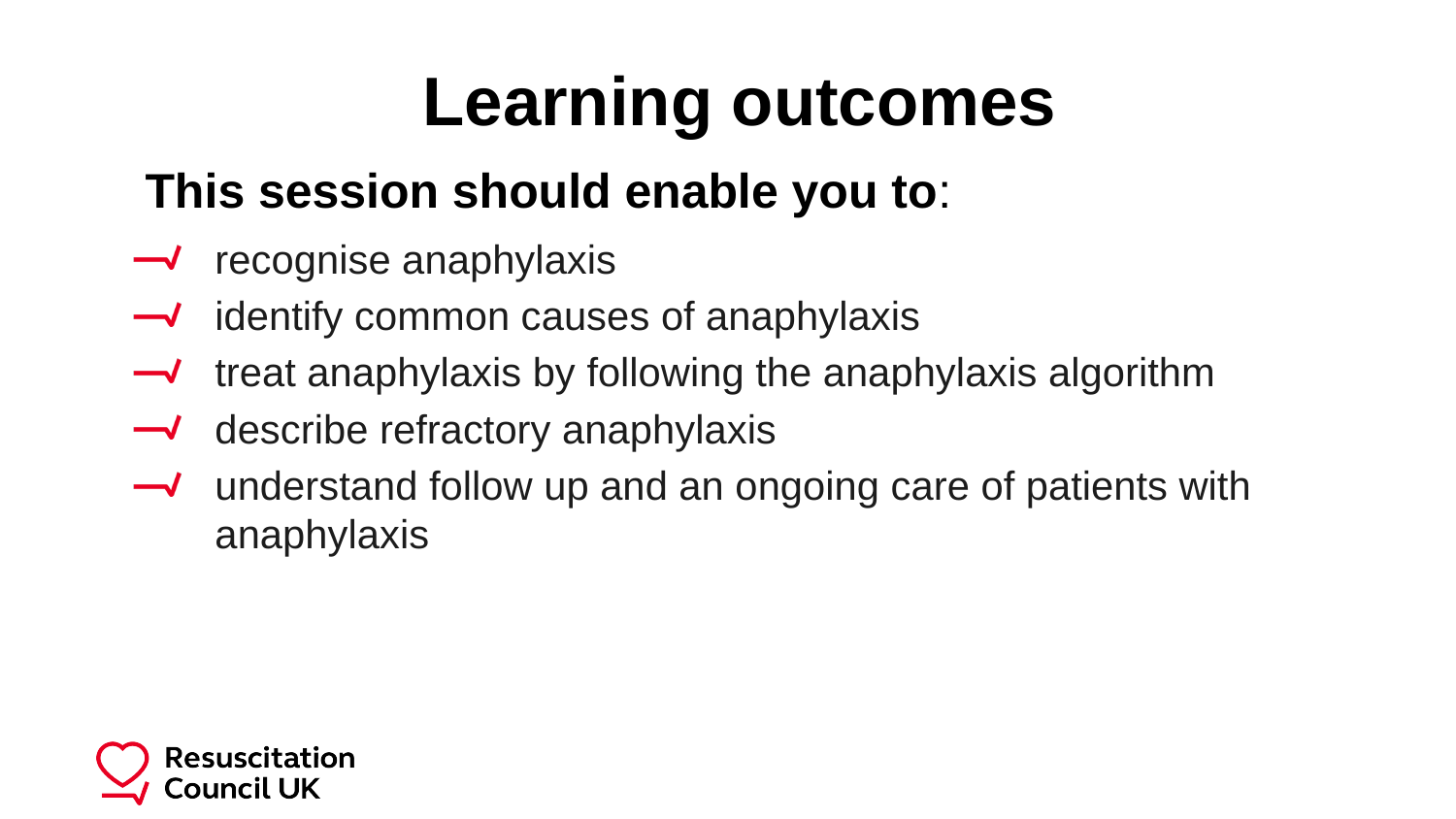

Learning outcomes
This session should enable you to:
recognise anaphylaxis
identify common causes of anaphylaxis
treat anaphylaxis by following the anaphylaxis algorithm
describe refractory anaphylaxis
understand follow up and an ongoing care of patients with anaphylaxis